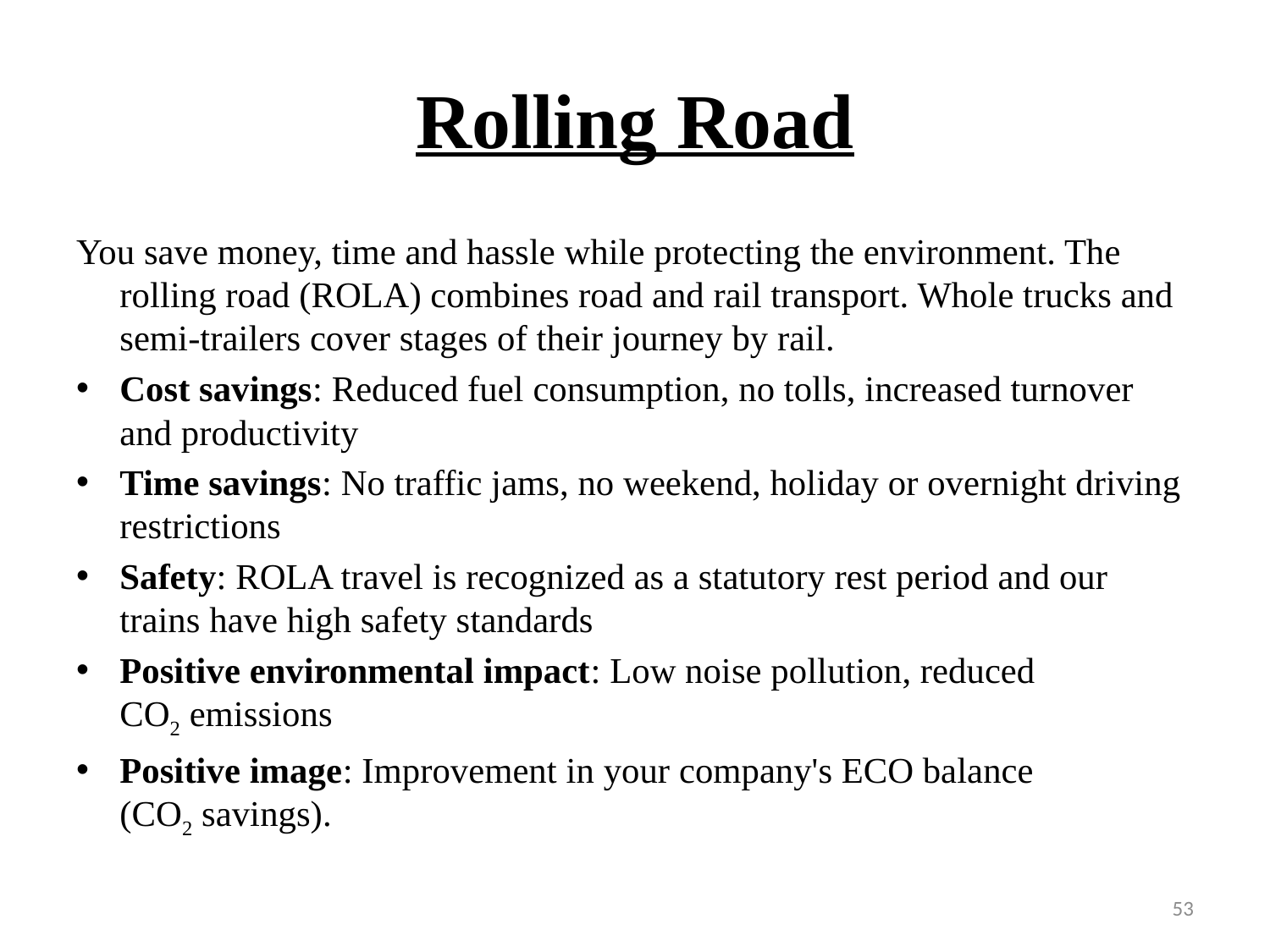

# Rolling Road
You save money, time and hassle while protecting the environment. The rolling road (ROLA) combines road and rail transport. Whole trucks and semi-trailers cover stages of their journey by rail.
Cost savings: Reduced fuel consumption, no tolls, increased turnover and productivity
Time savings: No traffic jams, no weekend, holiday or overnight driving restrictions
Safety: ROLA travel is recognized as a statutory rest period and our trains have high safety standards
Positive environmental impact: Low noise pollution, reduced CO2 emissions
Positive image: Improvement in your company's ECO balance (CO2 savings).
53